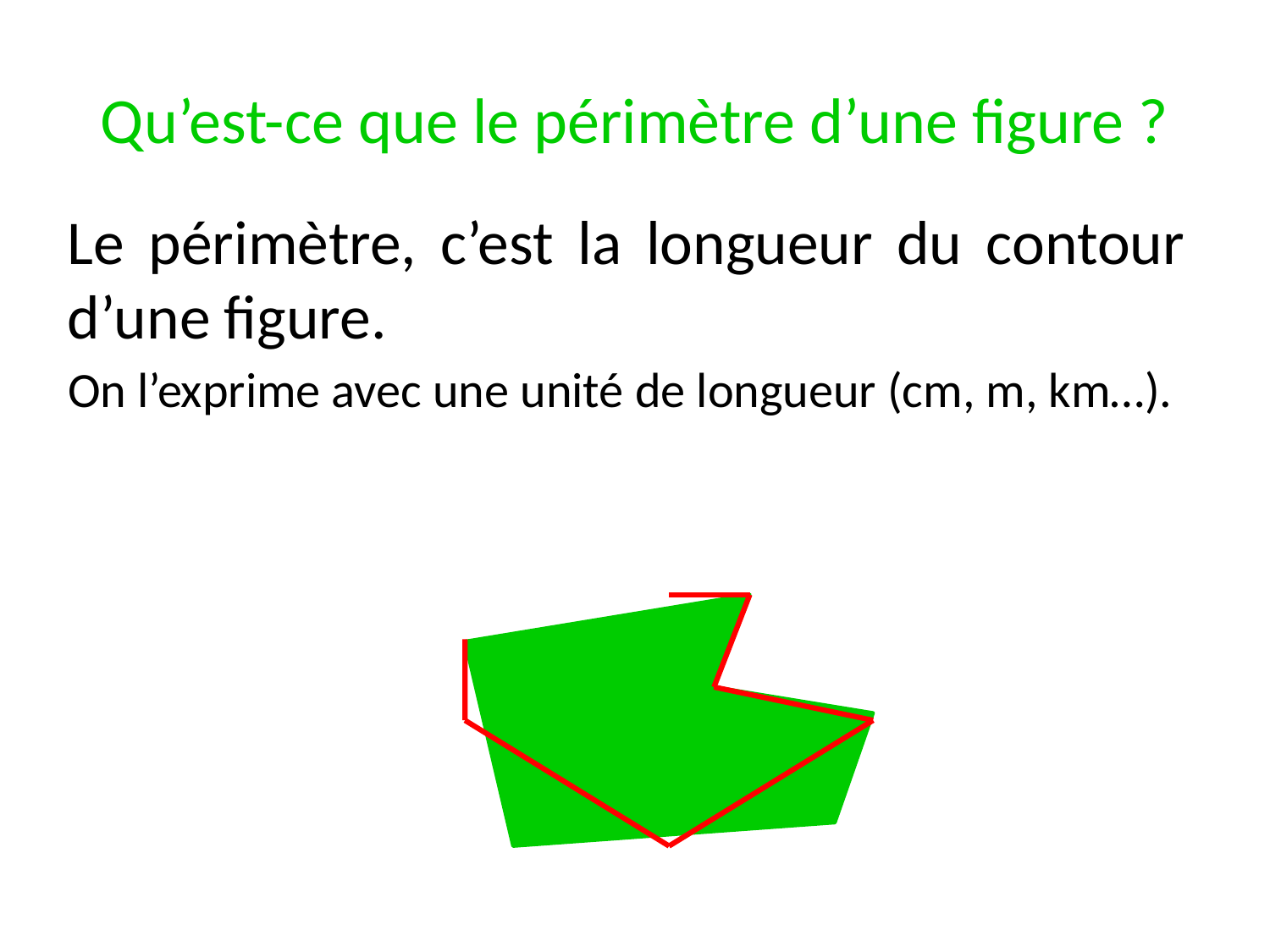

# Qu’est-ce que le périmètre d’une figure ?
Le périmètre, c’est la longueur du contour d’une figure.

On l’exprime avec une unité de longueur (cm, m, km…).